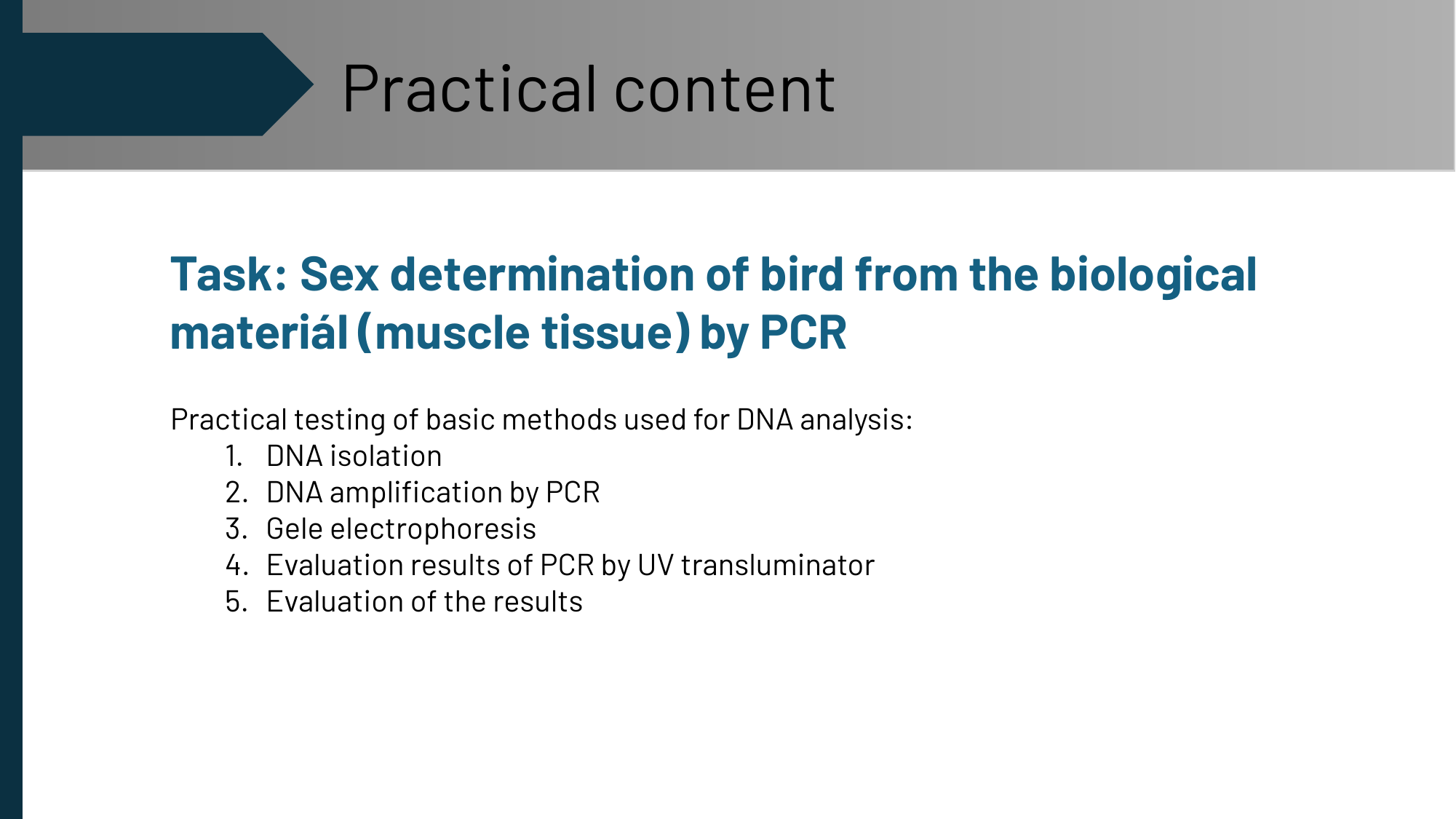

# Practical content

Task: Sex determination of bird from the biological materiál (muscle tissue) by PCR

Practical testing of basic methods used for DNA analysis:
DNA isolation
DNA amplification by PCR
Gele electrophoresis
Evaluation results of PCR by UV transluminator
Evaluation of the results